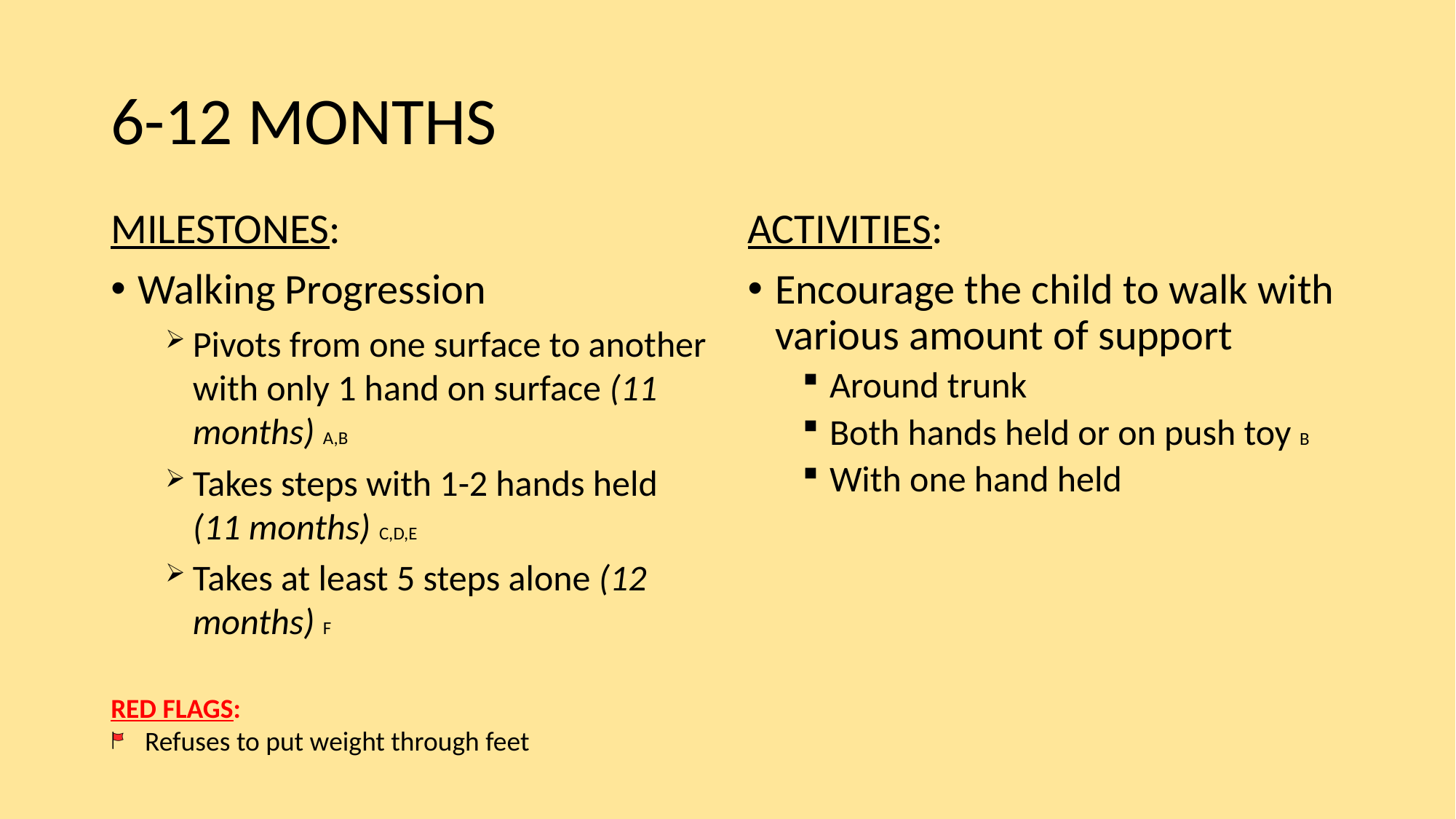

# 6-12 MONTHS
MILESTONES:
Walking Progression
Pivots from one surface to another with only 1 hand on surface (11 months) A,B
Takes steps with 1-2 hands held (11 months) C,D,E
Takes at least 5 steps alone (12 months) F

ACTIVITIES:
Encourage the child to walk with various amount of support
Around trunk
Both hands held or on push toy B
With one hand held
RED FLAGS:
Refuses to put weight through feet